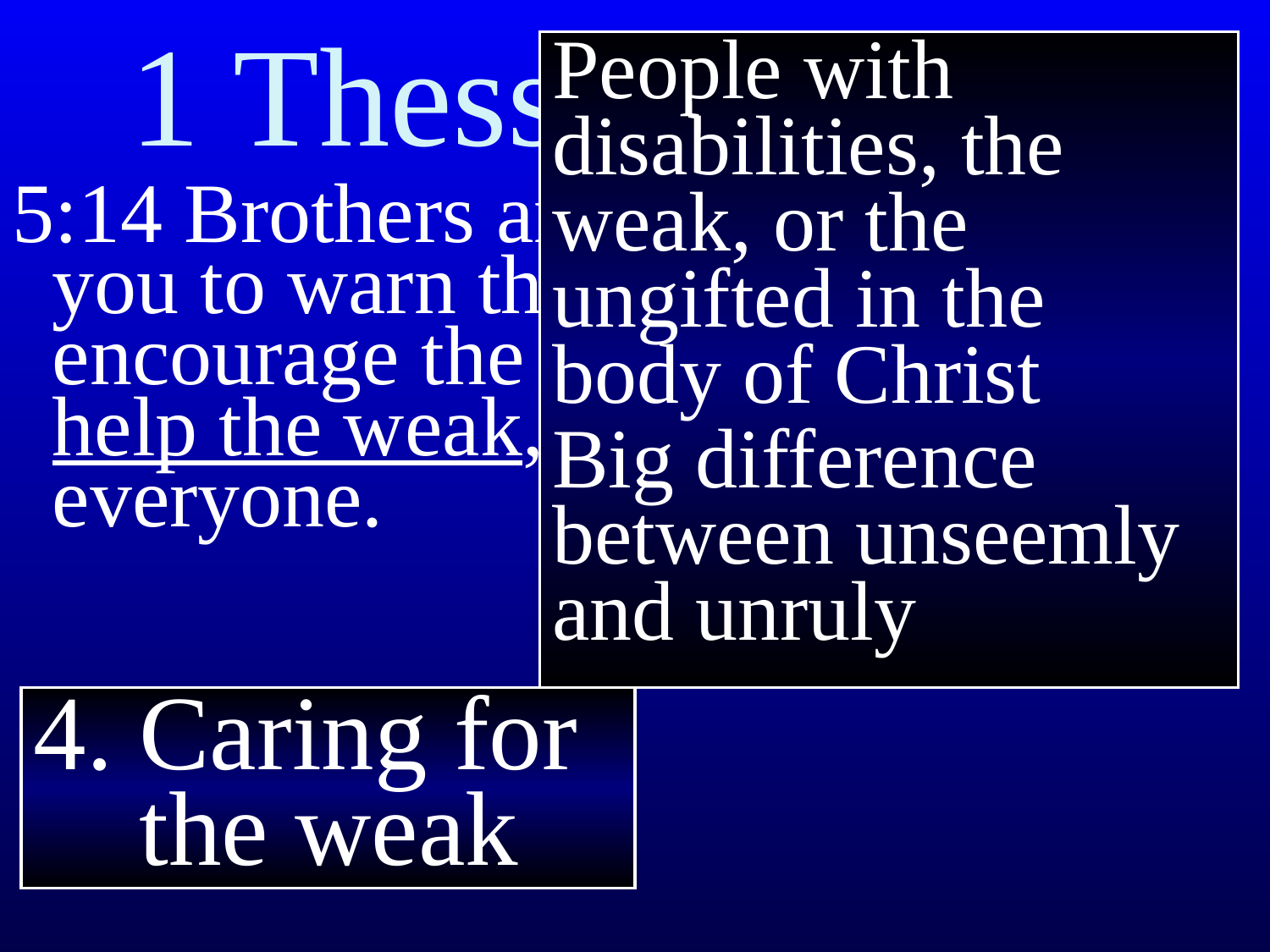

# 1 Thessalonians 5
People with disabilities, the weak, or the ungifted in the body of Christ
Big difference between unseemly and unruly
5:14 Brothers and sisters, we urge you to warn those who are lazy. encourage ﻿﻿the fainthearted, help ﻿﻿the weak, be patient with everyone.
4. Caring for
    the weak